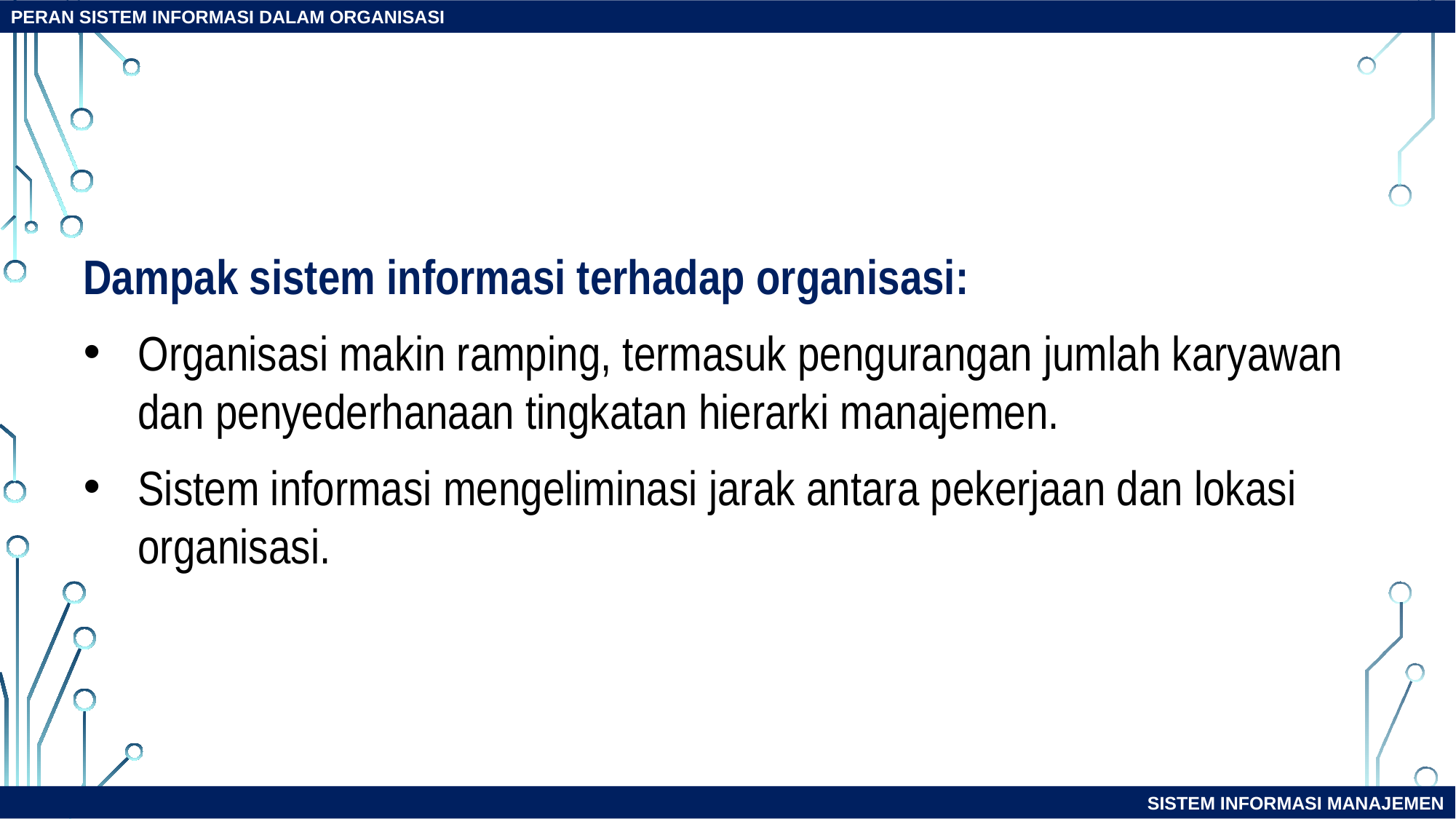

PERAN SISTEM INFORMASI DALAM ORGANISASI
Dampak sistem informasi terhadap organisasi:
Organisasi makin ramping, termasuk pengurangan jumlah karyawan dan penyederhanaan tingkatan hierarki manajemen.
Sistem informasi mengeliminasi jarak antara pekerjaan dan lokasi organisasi.
SISTEM INFORMASI MANAJEMEN